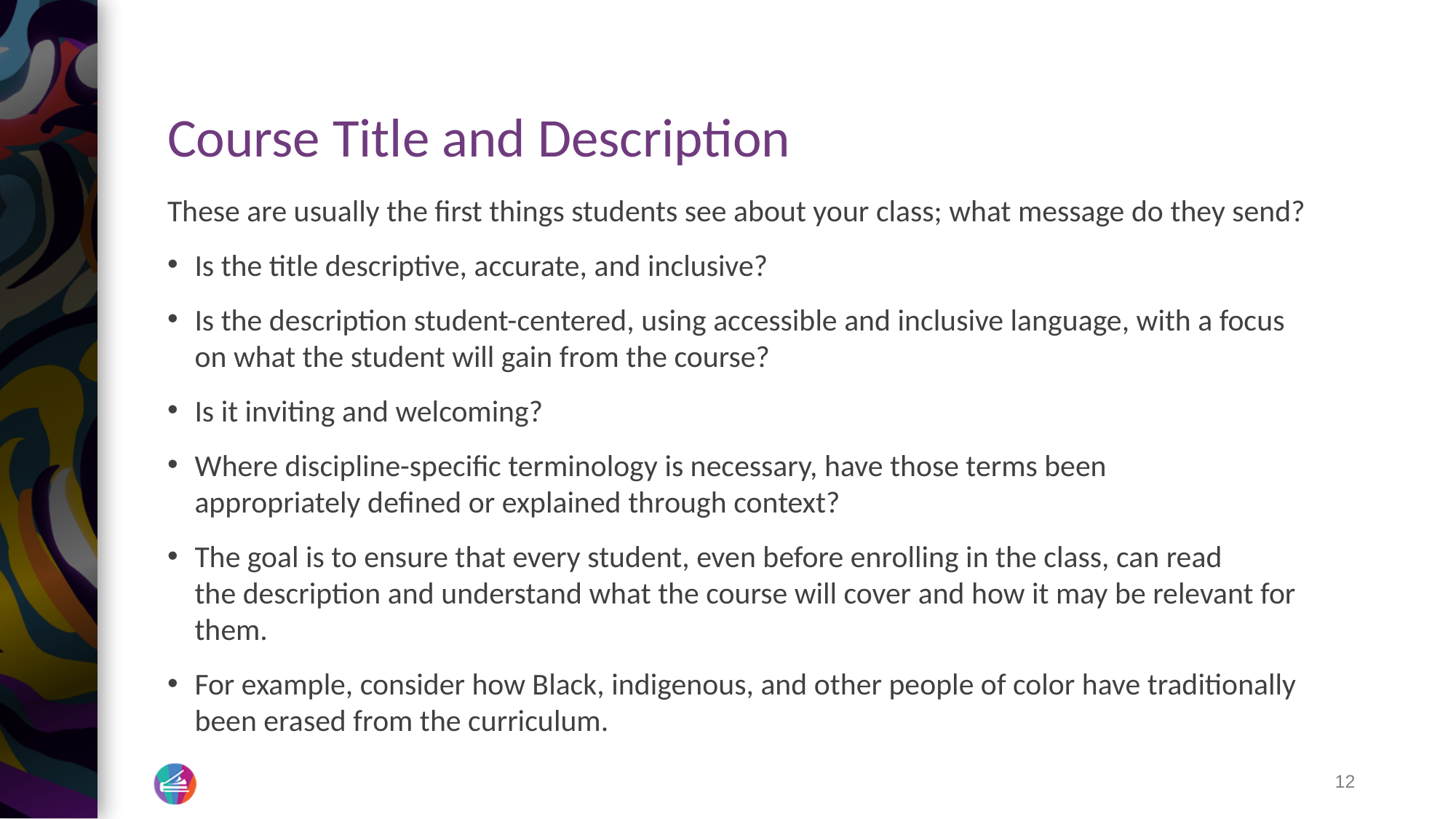

# Course Title and Description
These are usually the first things students see about your class; what message do they send?
Is the title descriptive, accurate, and inclusive?
Is the description student-centered, using accessible and inclusive language, with a focus on what the student will gain from the course?
Is it inviting and welcoming?
Where discipline-specific terminology is necessary, have those terms been appropriately defined or explained through context?
The goal is to ensure that every student, even before enrolling in the class, can read the description and understand what the course will cover and how it may be relevant for them.
For example, consider how Black, indigenous, and other people of color have traditionally been erased from the curriculum.
12